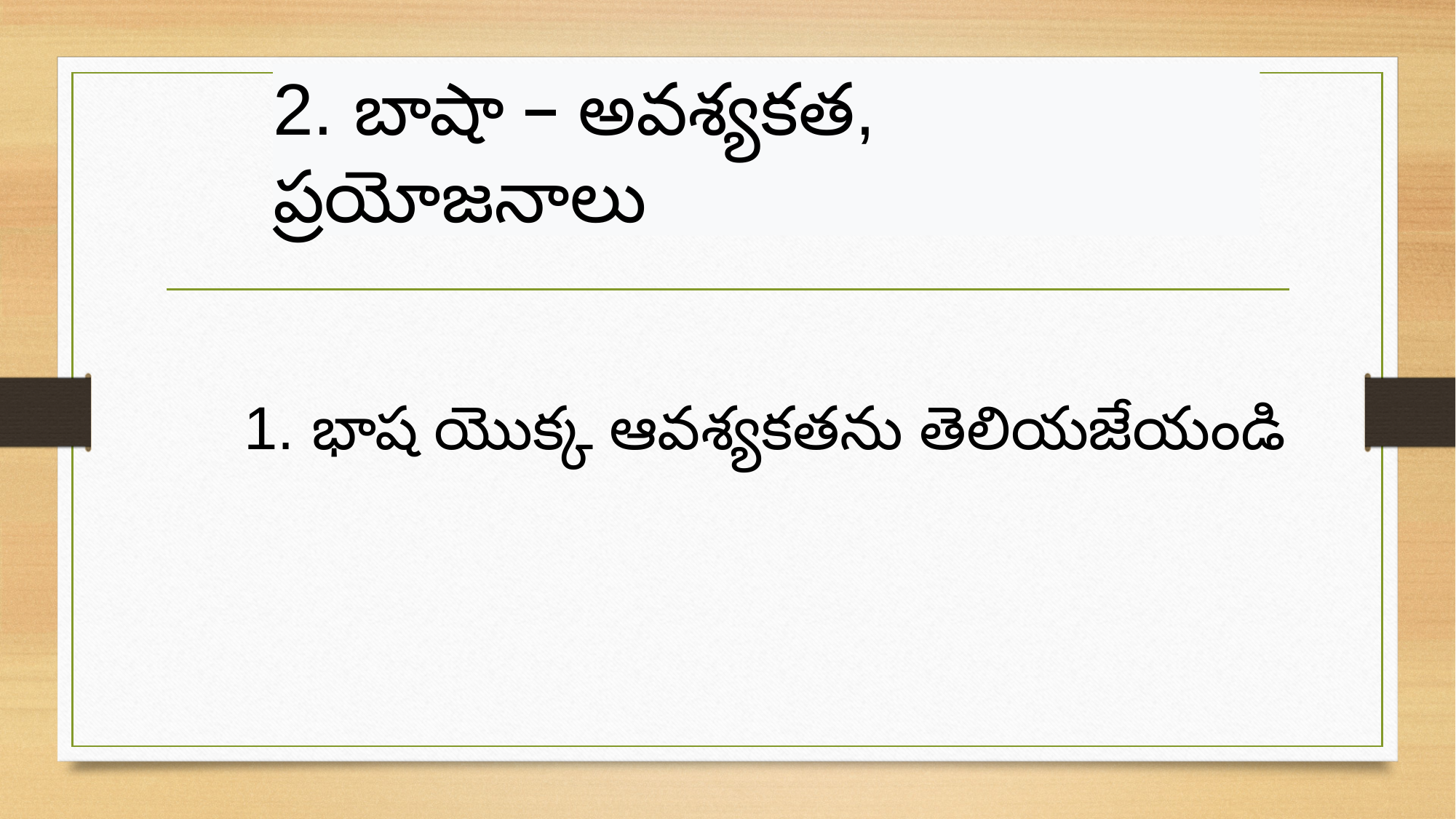

2. బాషా – అవశ్యకత, ప్రయోజనాలు
1. భాష యొక్క ఆవశ్యకతను తెలియజేయండి